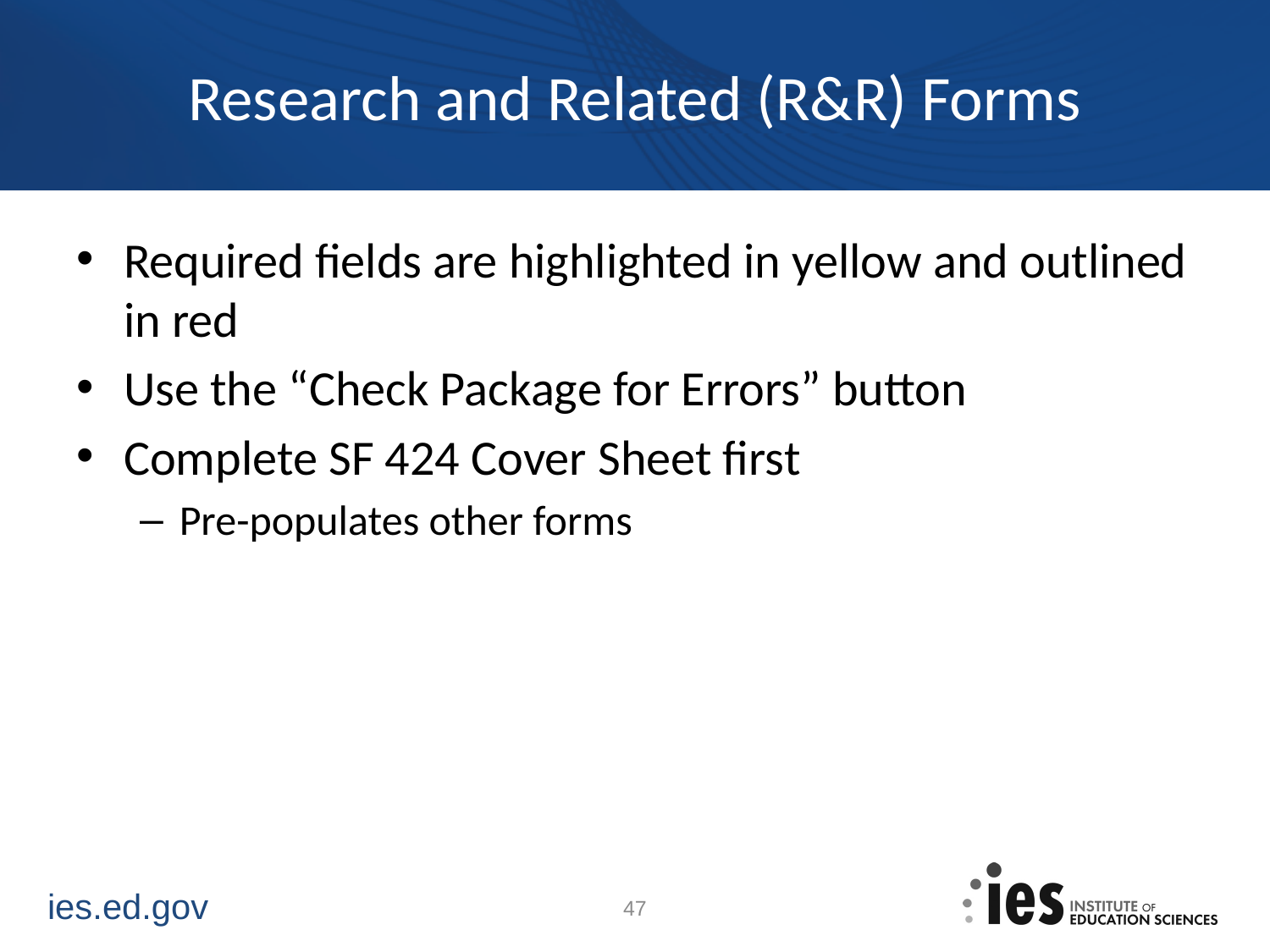

# Research and Related (R&R) Forms
Required fields are highlighted in yellow and outlined in red
Use the “Check Package for Errors” button
Complete SF 424 Cover Sheet first
Pre-populates other forms
47